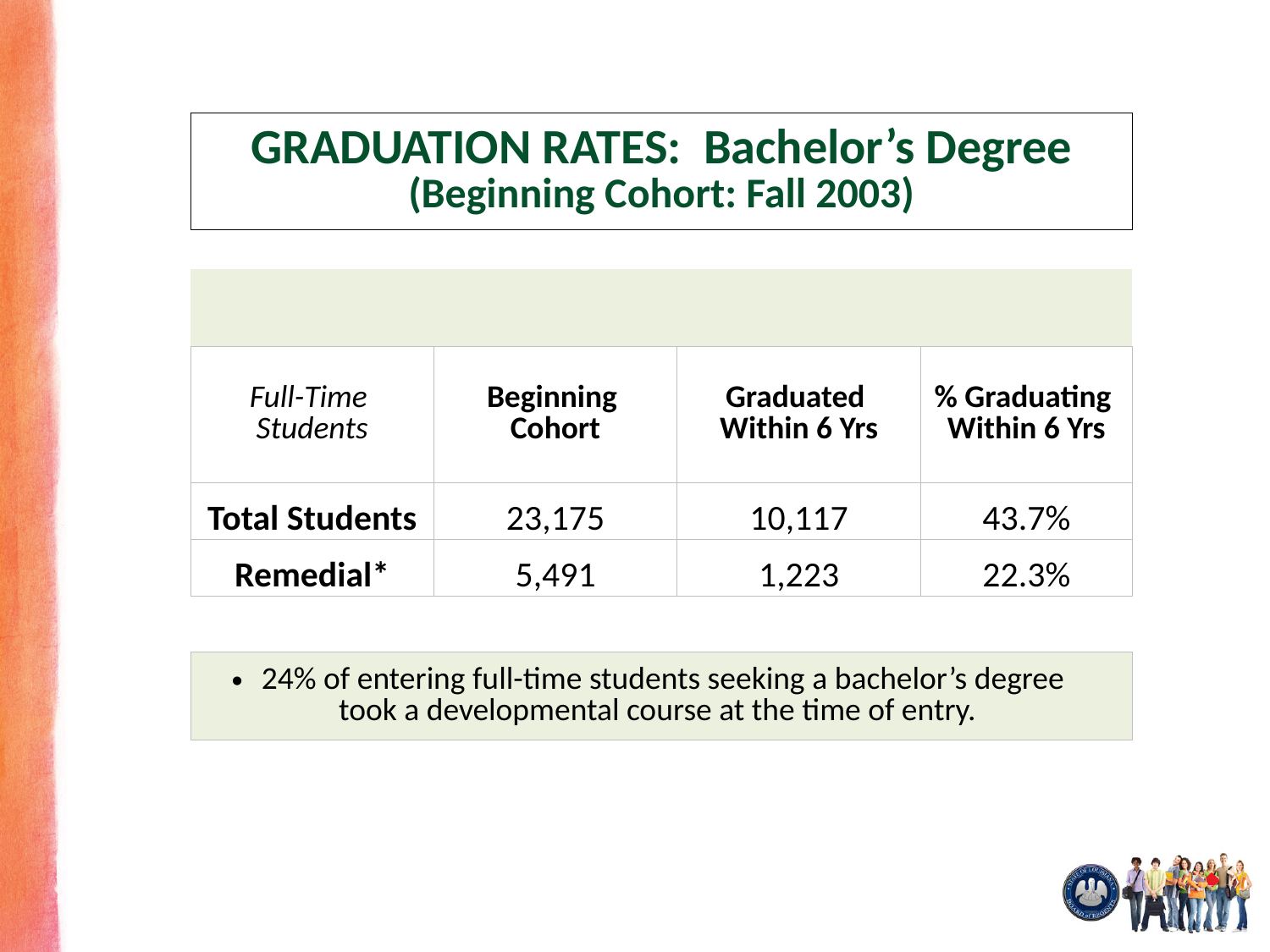

| GRADUATION RATES: Bachelor’s Degree (Beginning Cohort: Fall 2003) |  |  |  |
| --- | --- | --- | --- |
|  |  |  |  |
|  |  |  |  |
| Full-Time Students | Beginning Cohort | Graduated Within 6 Yrs | % Graduating Within 6 Yrs |
| Total Students | 23,175 | 10,117 | 43.7% |
| Remedial\* | 5,491 | 1,223 | 22.3% |
|  |  |  |  |
| 24% of entering full-time students seeking a bachelor’s degree took a developmental course at the time of entry. |  |  |  |
+6
+4.7
+4
+2.1